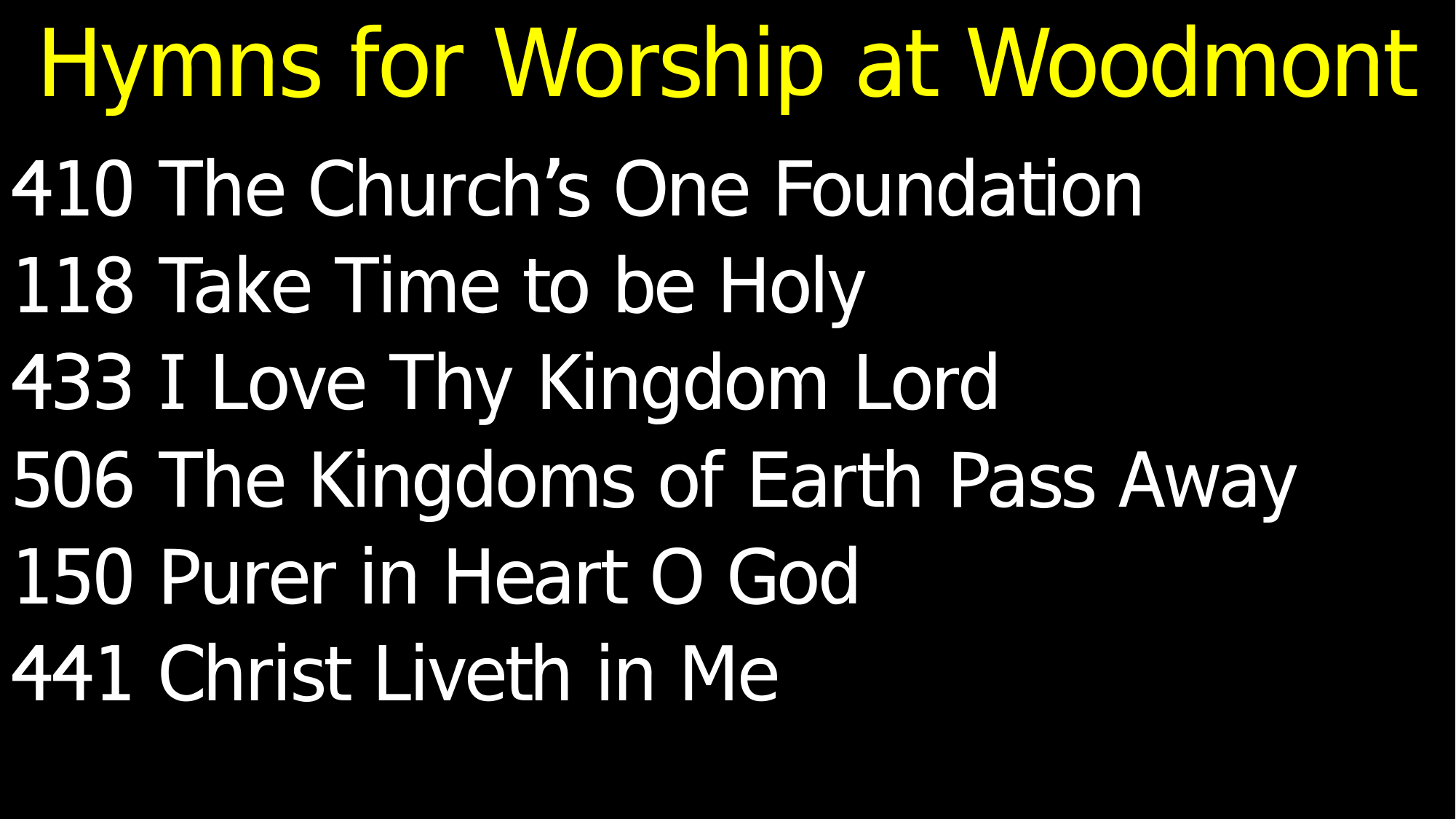

# Hymns for Worship at Woodmont
410 The Church’s One Foundation
118 Take Time to be Holy
433 I Love Thy Kingdom Lord
506 The Kingdoms of Earth Pass Away
150 Purer in Heart O God
441 Christ Liveth in Me